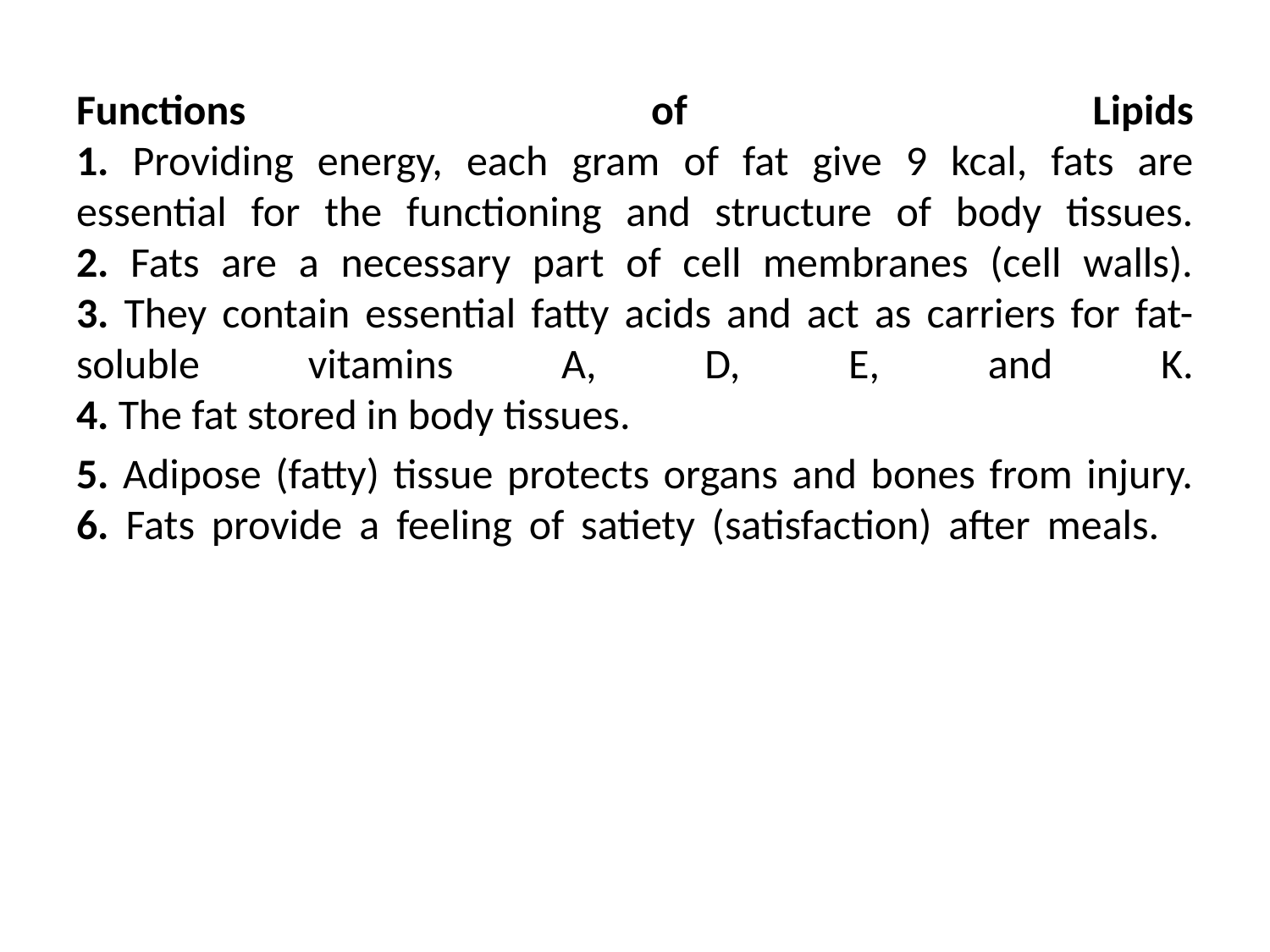

Functions of Lipids
1. Providing energy, each gram of fat give 9 kcal, fats are essential for the functioning and structure of body tissues.
2. Fats are a necessary part of cell membranes (cell walls).
3. They contain essential fatty acids and act as carriers for fat-soluble vitamins A, D, E, and K.
4. The fat stored in body tissues.
5. Adipose (fatty) tissue protects organs and bones from injury.
6. Fats provide a feeling of satiety (satisfaction) after meals.